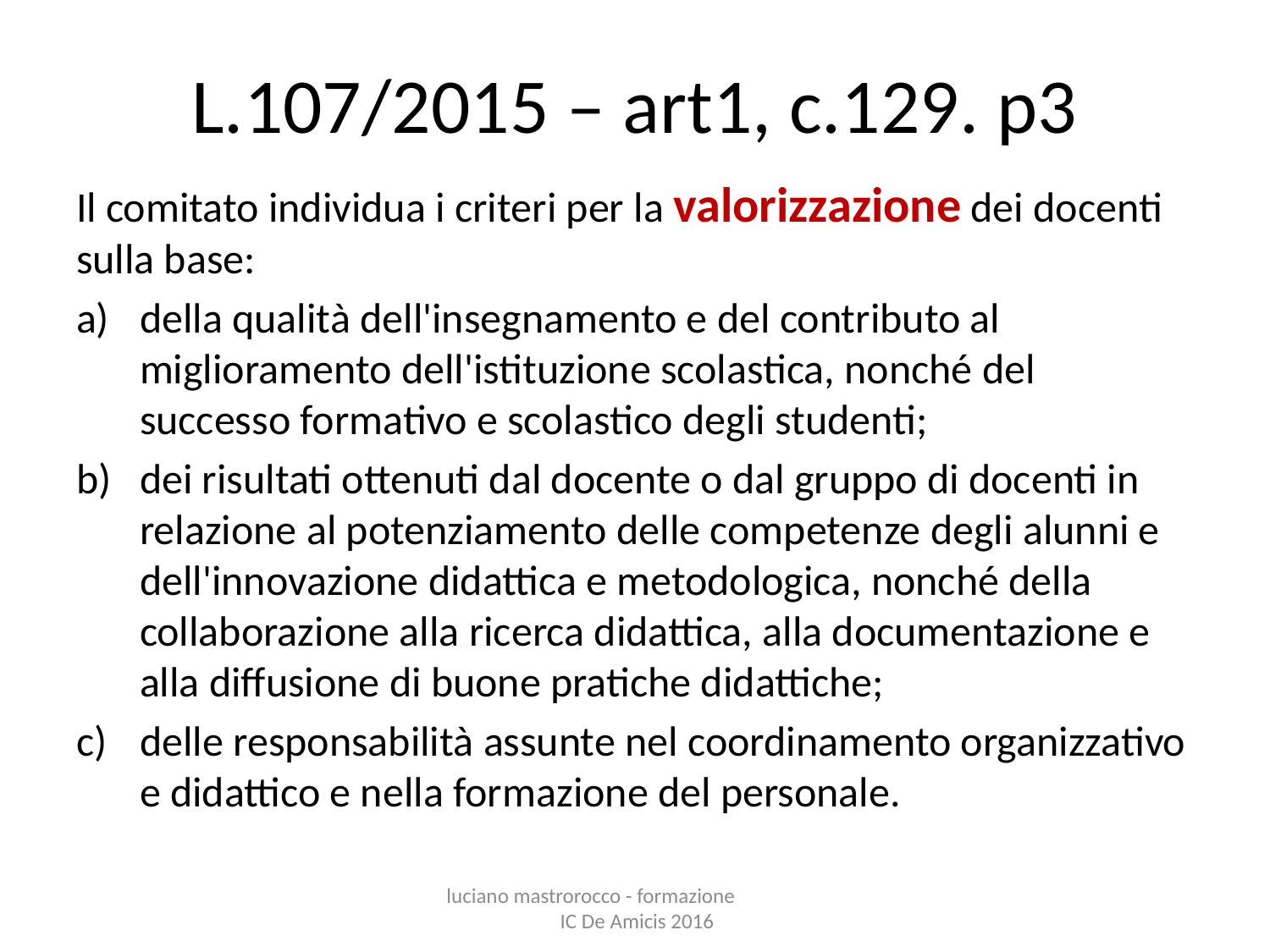

# L.107/2015 – art1, c.129. p3
Il comitato individua i criteri per la valorizzazione dei docenti sulla base:
della qualità dell'insegnamento e del contributo al miglioramento dell'istituzione scolastica, nonché del successo formativo e scolastico degli studenti;
dei risultati ottenuti dal docente o dal gruppo di docenti in relazione al potenziamento delle competenze degli alunni e dell'innovazione didattica e metodologica, nonché della collaborazione alla ricerca didattica, alla documentazione e alla diffusione di buone pratiche didattiche;
delle responsabilità assunte nel coordinamento organizzativo e didattico e nella formazione del personale.
luciano mastrorocco - formazione                    IC De Amicis 2016